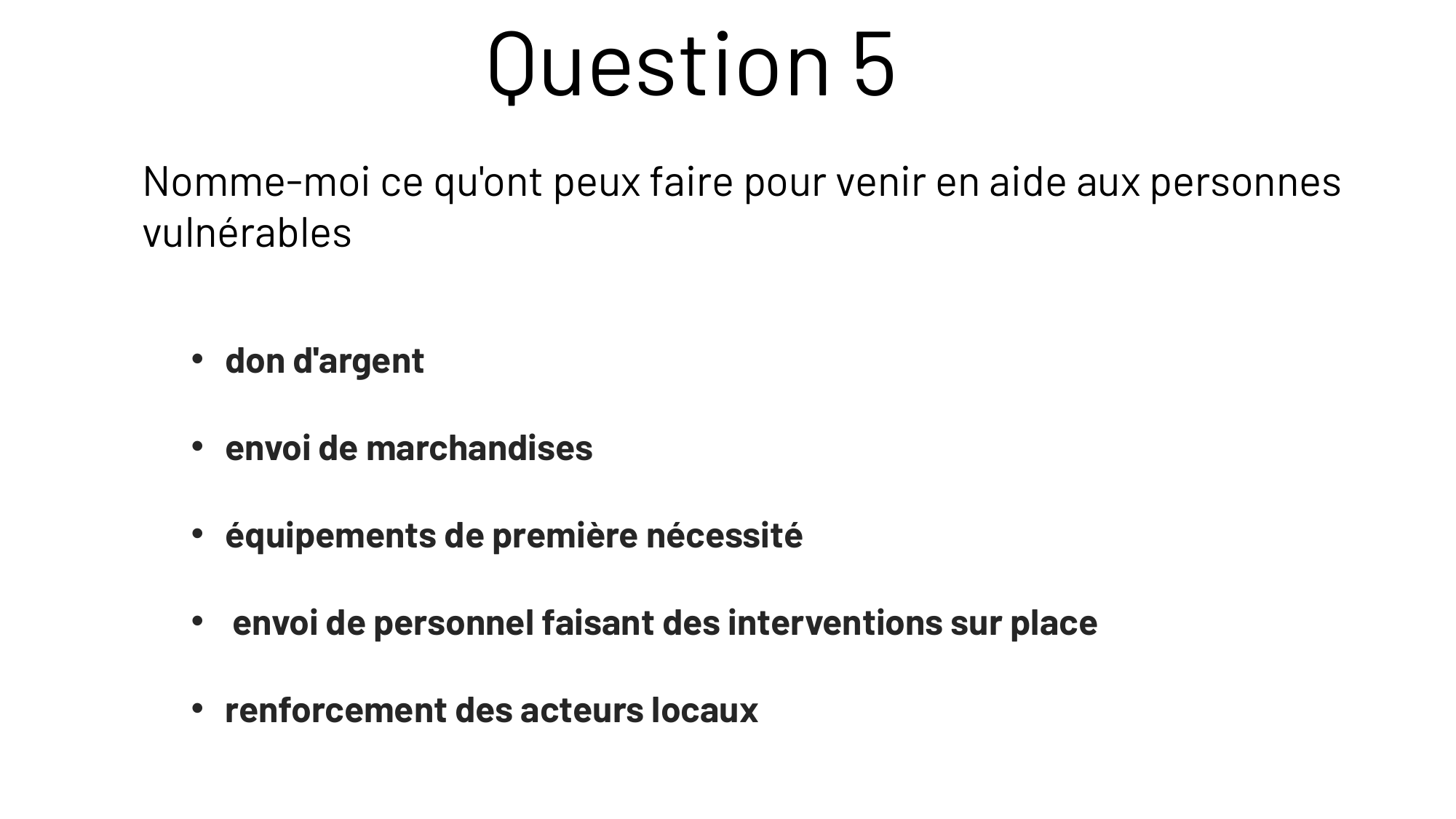

Question 5
Nomme-moi ce qu'ont peux faire pour venir en aide aux personnes vulnérables
don d'argent​

envoi de marchandises​

équipements de première nécessité​

 envoi de personnel faisant des interventions sur place ​

renforcement des acteurs locaux